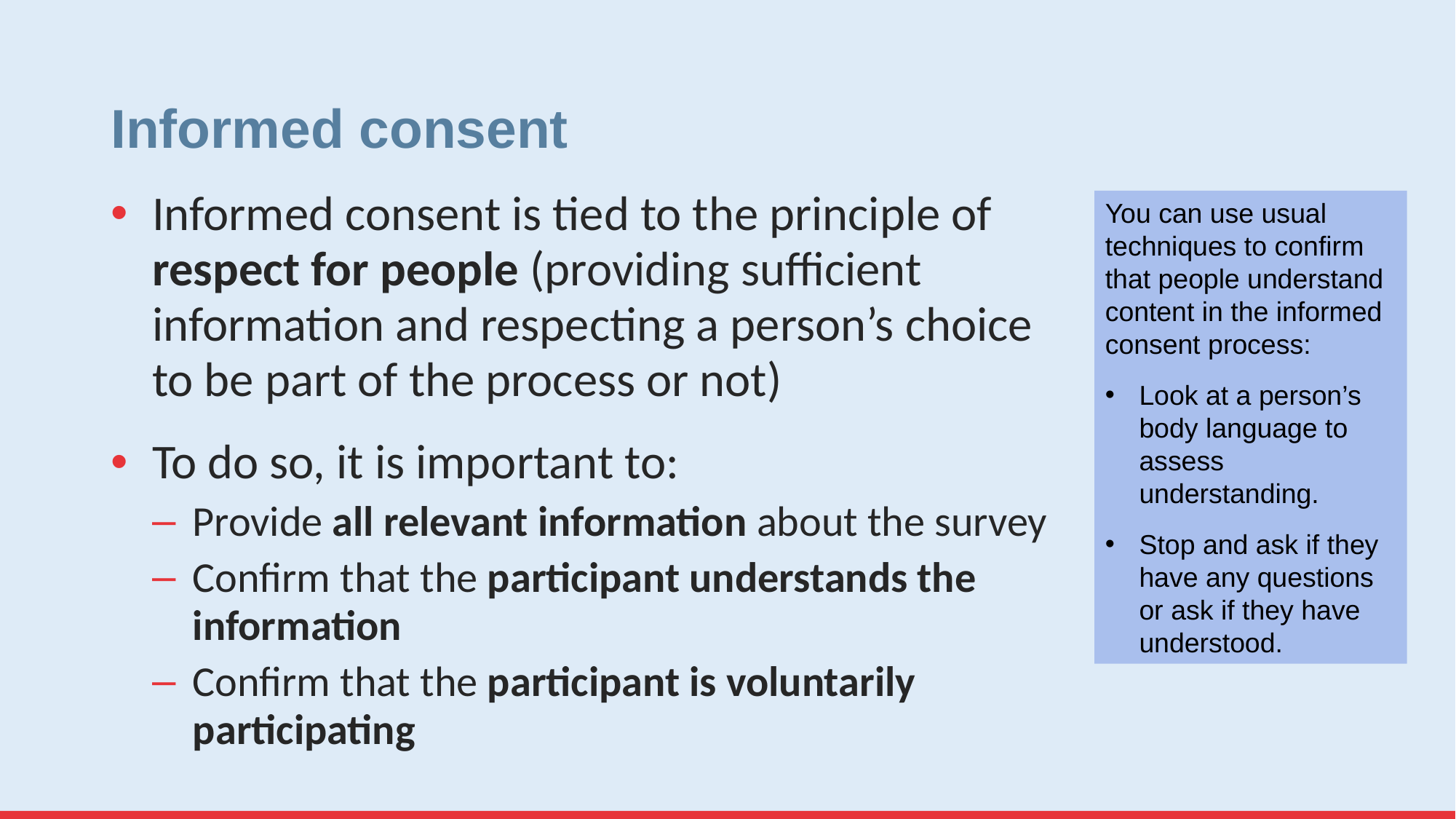

# Informed consent
Informed consent is tied to the principle of respect for people (providing sufficient information and respecting a person’s choice to be part of the process or not)
To do so, it is important to:
Provide all relevant information about the survey
Confirm that the participant understands the information
Confirm that the participant is voluntarily participating

You can use usual techniques to confirm that people understand content in the informed consent process:
Look at a person’s body language to assess understanding.
Stop and ask if they have any questions or ask if they have understood.